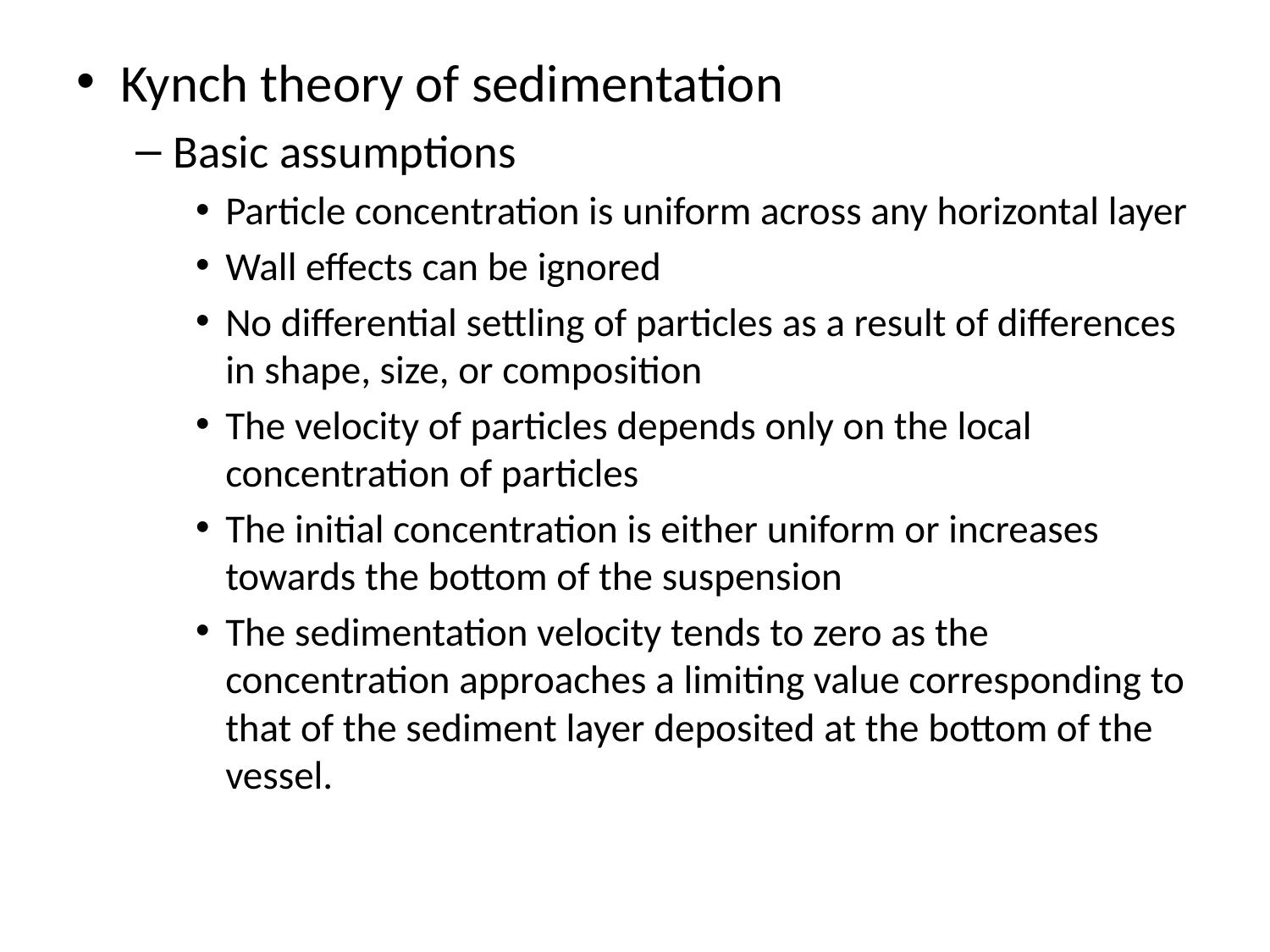

Kynch theory of sedimentation
Basic assumptions
Particle concentration is uniform across any horizontal layer
Wall effects can be ignored
No differential settling of particles as a result of differences in shape, size, or composition
The velocity of particles depends only on the local concentration of particles
The initial concentration is either uniform or increases towards the bottom of the suspension
The sedimentation velocity tends to zero as the concentration approaches a limiting value corresponding to that of the sediment layer deposited at the bottom of the vessel.